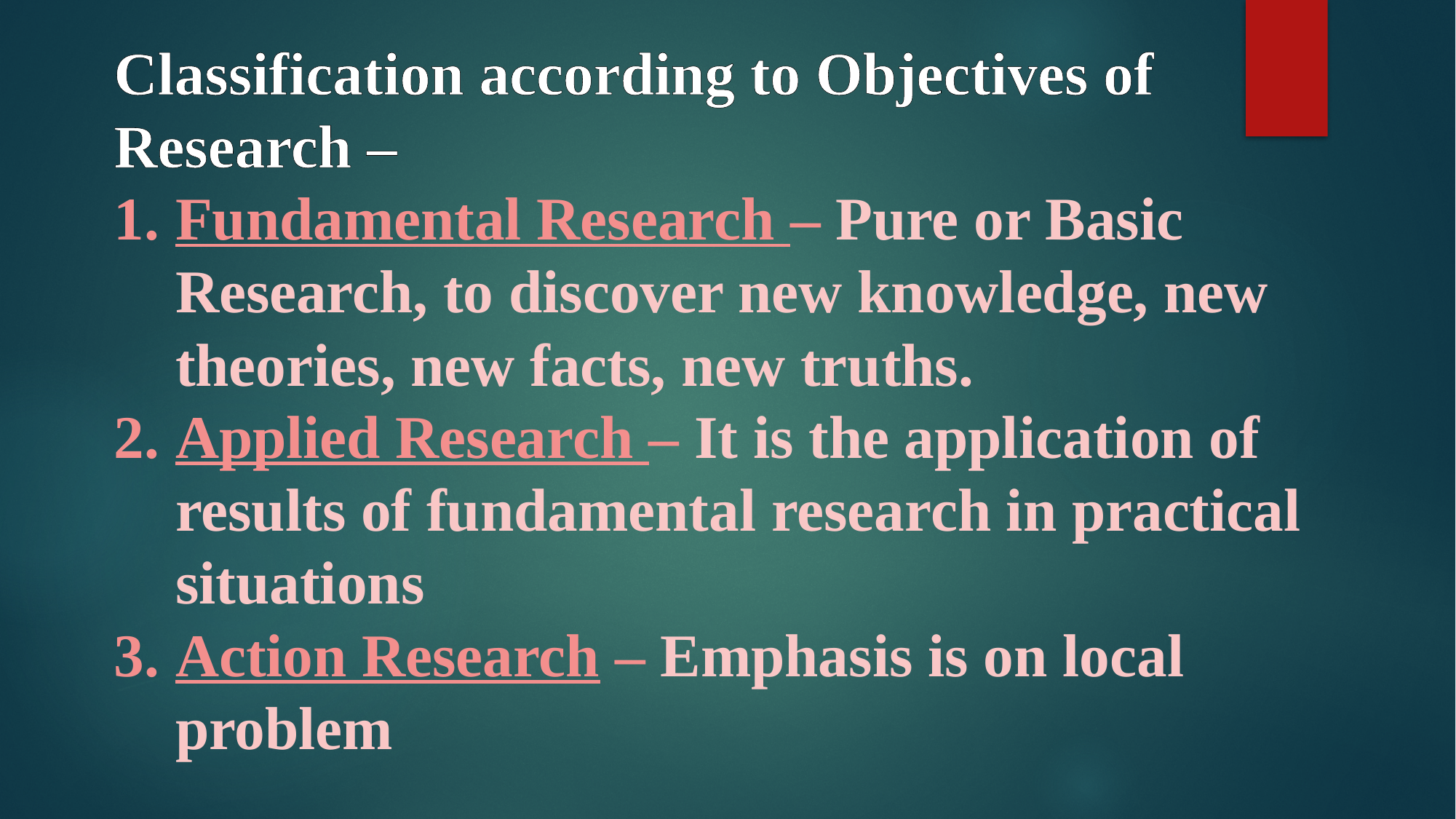

Classification according to Objectives of Research –
Fundamental Research – Pure or Basic Research, to discover new knowledge, new theories, new facts, new truths.
Applied Research – It is the application of results of fundamental research in practical situations
Action Research – Emphasis is on local problem